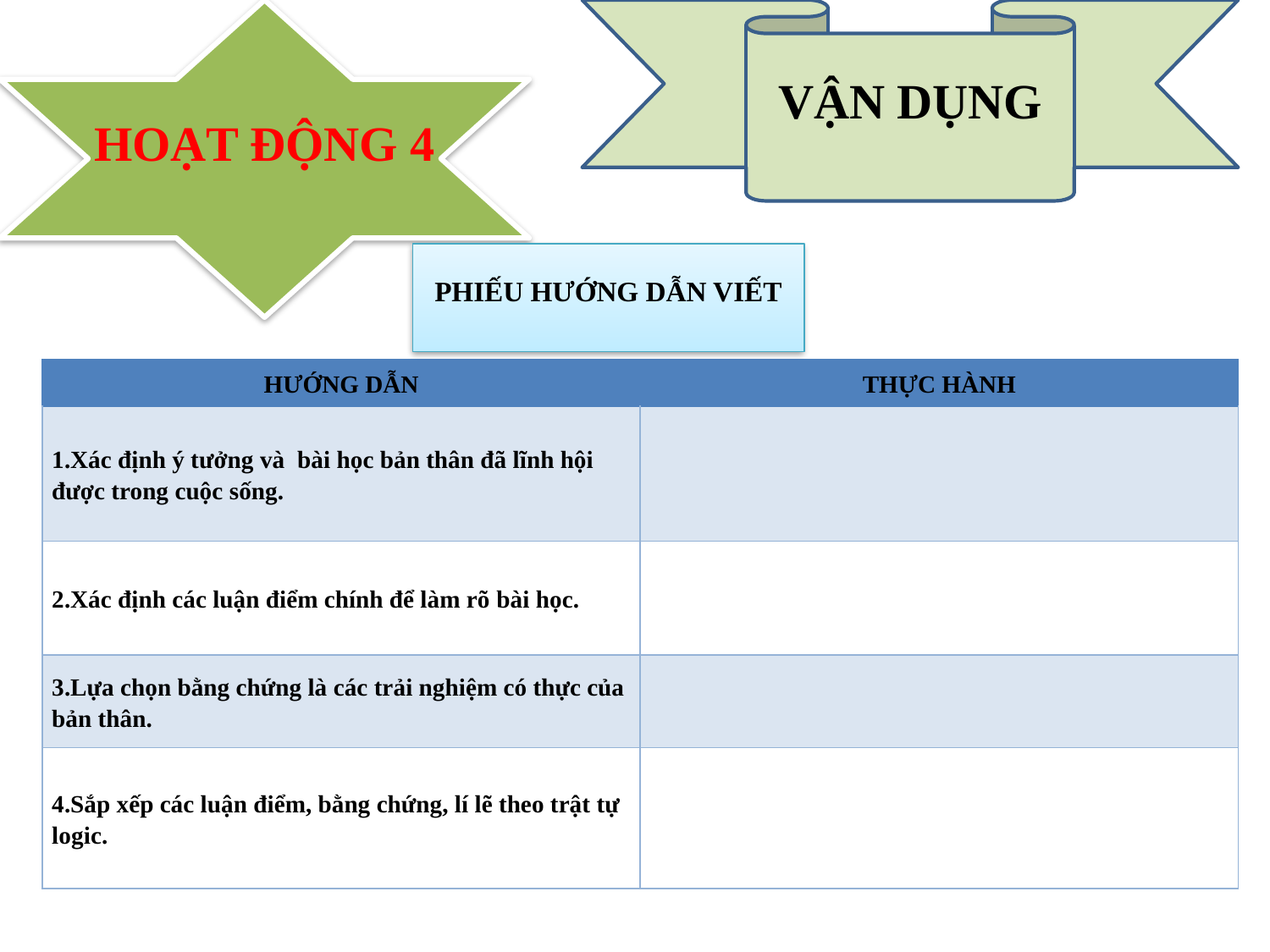

VẬN DỤNG
HOẠT ĐỘNG 4

PHIẾU HƯỚNG DẪN VIẾT

| HƯỚNG DẪN | THỰC HÀNH |
| --- | --- |
| 1.Xác định ý tưởng và bài học bản thân đã lĩnh hội được trong cuộc sống. |  |
| 2.Xác định các luận điểm chính để làm rõ bài học. |  |
| 3.Lựa chọn bằng chứng là các trải nghiệm có thực của bản thân. |  |
| 4.Sắp xếp các luận điểm, bằng chứng, lí lẽ theo trật tự logic. |  |